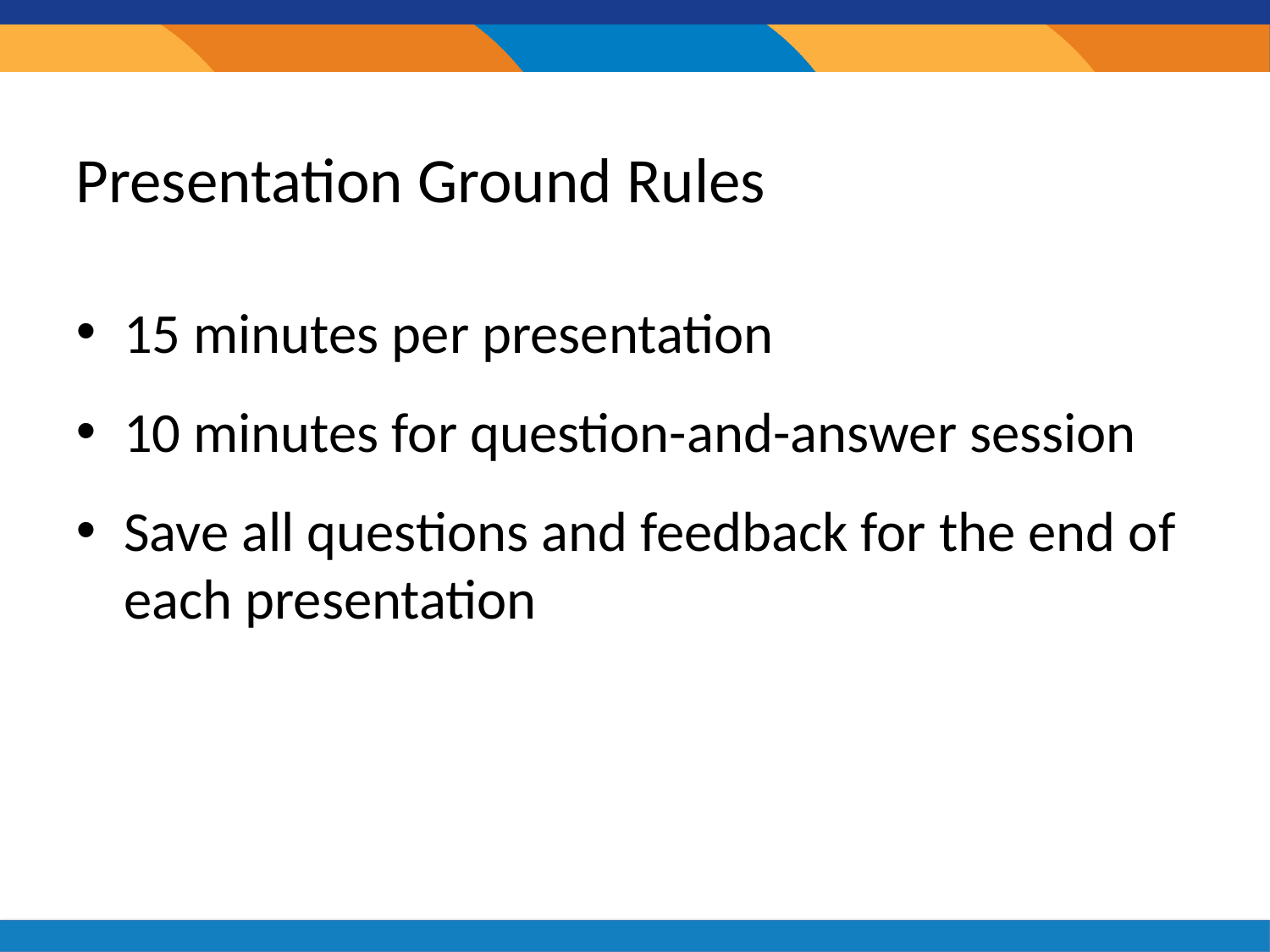

# Presentation Ground Rules
15 minutes per presentation
10 minutes for question-and-answer session
Save all questions and feedback for the end of each presentation